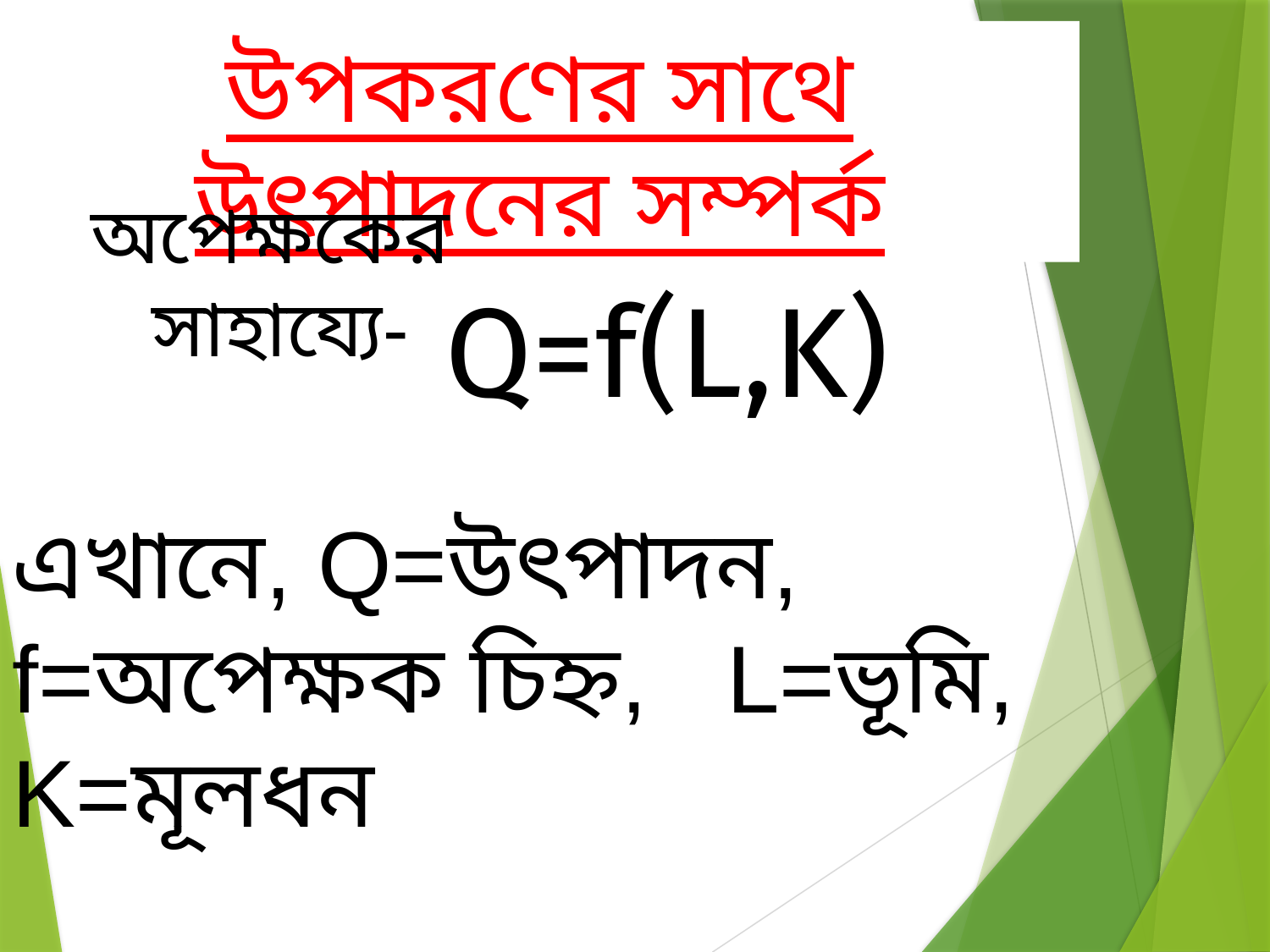

উপকরণের সাথে উৎপাদনের সম্পর্ক
অপেক্ষকের  সাহায্যে-
Q=f(L,K)
এখানে, Q=উৎপাদন, f=অপেক্ষক চিহ্ন,   L=ভূমি, K=মূলধন